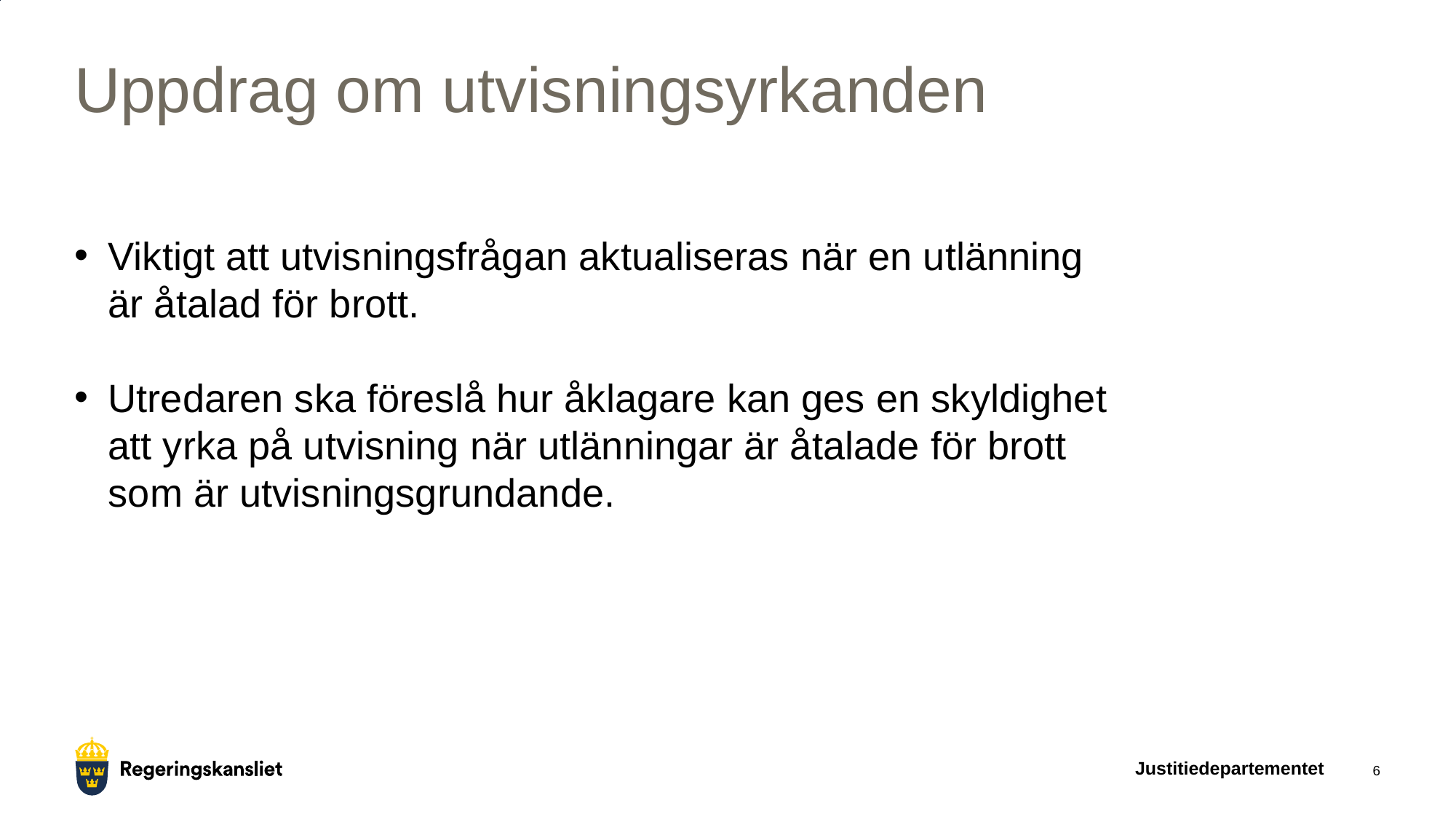

# Uppdrag om utvisningsyrkanden
Viktigt att utvisningsfrågan aktualiseras när en utlänning är åtalad för brott.

Utredaren ska föreslå hur åklagare kan ges en skyldighet att yrka på utvisning när utlänningar är åtalade för brott som är utvisningsgrundande.

Justitiedepartementet
6